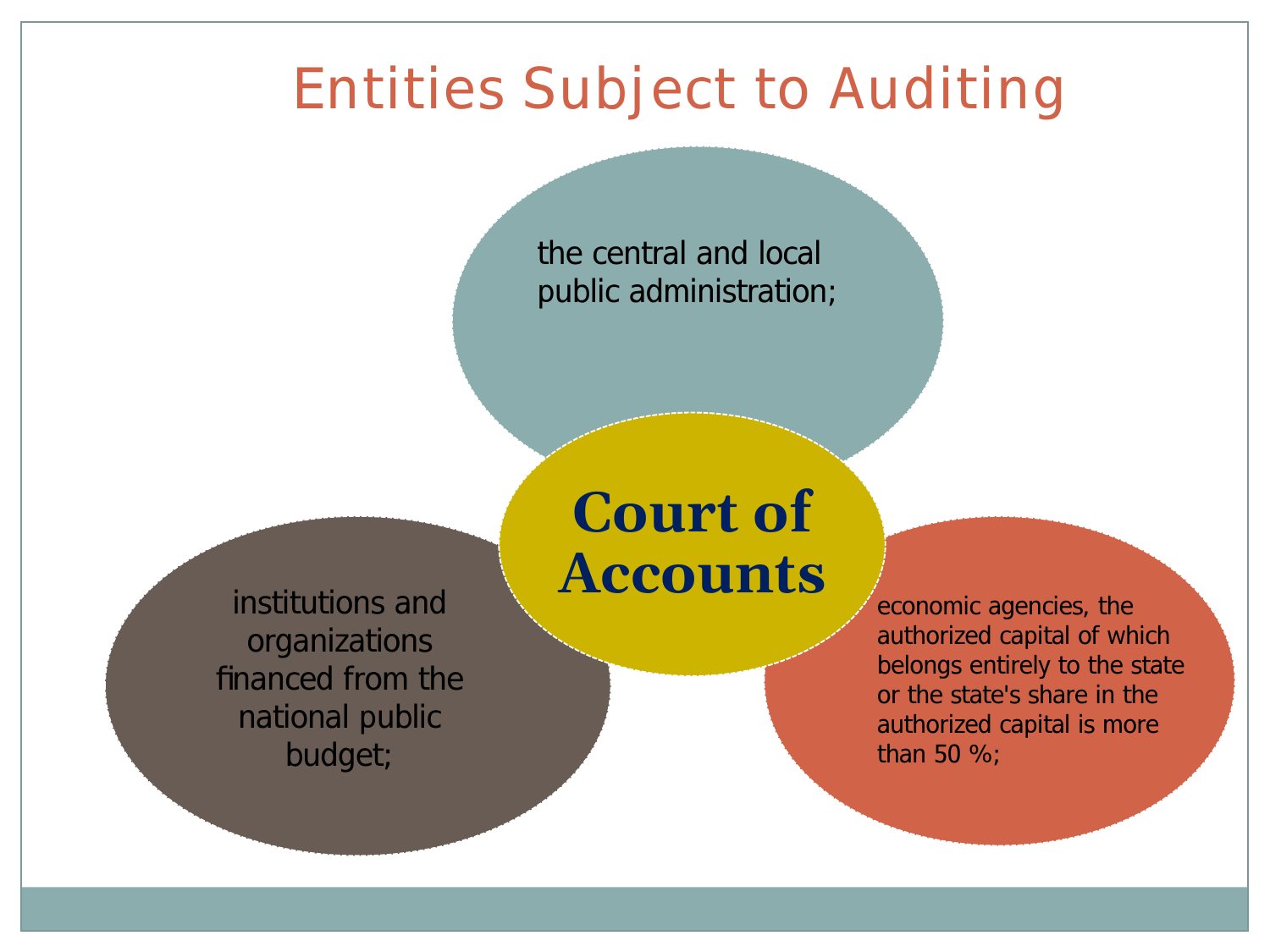

Entities Subject to Auditing

Court of Accounts

the central and local public administration;

institutions and organizations financed from the national public budget;
economic agencies, the authorized capital of which belongs entirely to the state or the state's share in the authorized capital is more than 50 %;